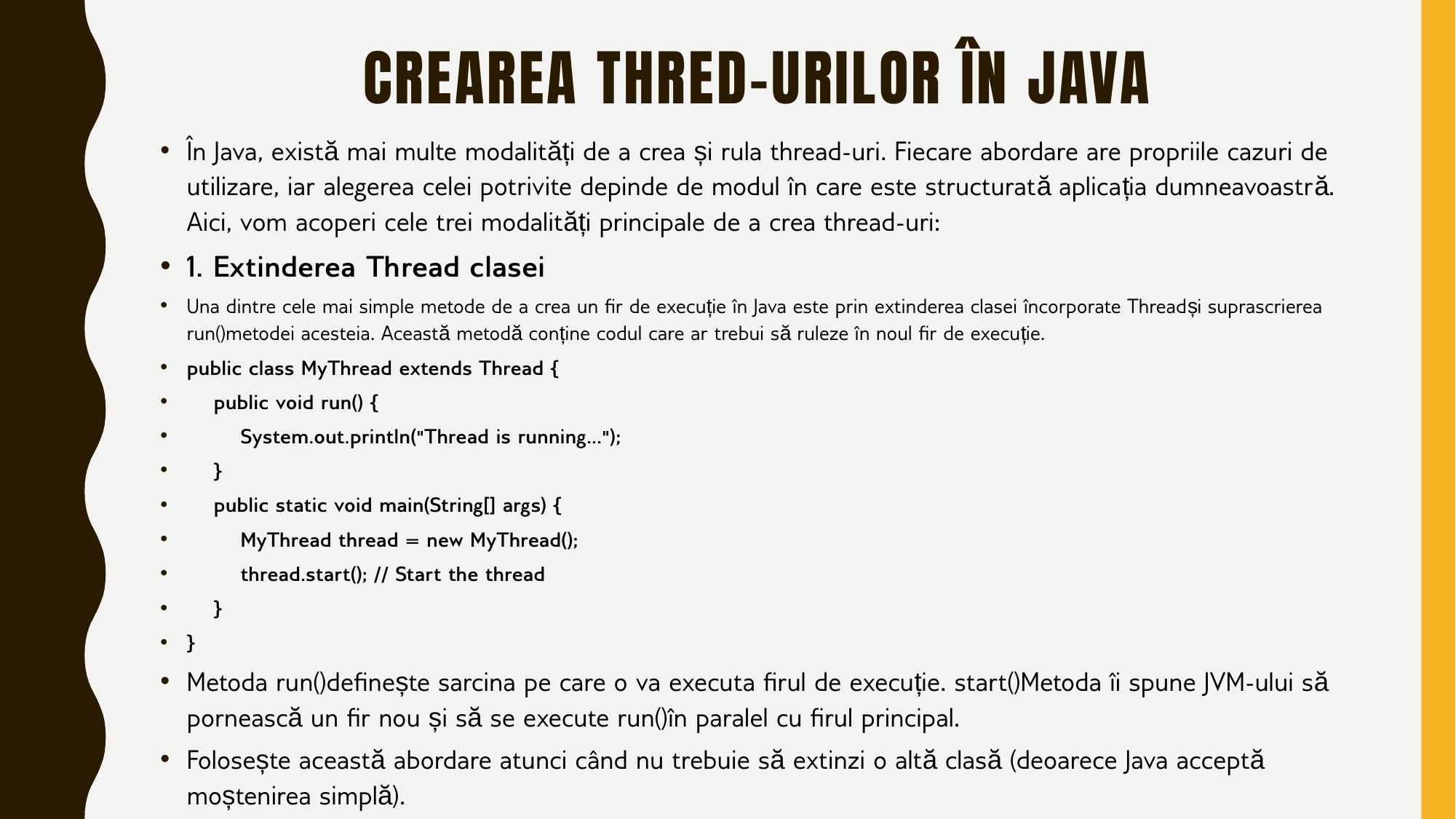

# Crearea thred-urilor în java
În Java, există mai multe modalități de a crea și rula thread-uri. Fiecare abordare are propriile cazuri de utilizare, iar alegerea celei potrivite depinde de modul în care este structurată aplicația dumneavoastră. Aici, vom acoperi cele trei modalități principale de a crea thread-uri:
1. Extinderea Thread clasei
Una dintre cele mai simple metode de a crea un fir de execuție în Java este prin extinderea clasei încorporate Threadși suprascrierea run()metodei acesteia. Această metodă conține codul care ar trebui să ruleze în noul fir de execuție.
public class MyThread extends Thread {
    public void run() {
        System.out.println("Thread is running...");
    }
    public static void main(String[] args) {
        MyThread thread = new MyThread();
        thread.start(); // Start the thread
    }
}
Metoda run()definește sarcina pe care o va executa firul de execuție. start()Metoda îi spune JVM-ului să pornească un fir nou și să se execute run()în paralel cu firul principal.
Folosește această abordare atunci când nu trebuie să extinzi o altă clasă (deoarece Java acceptă moștenirea simplă).